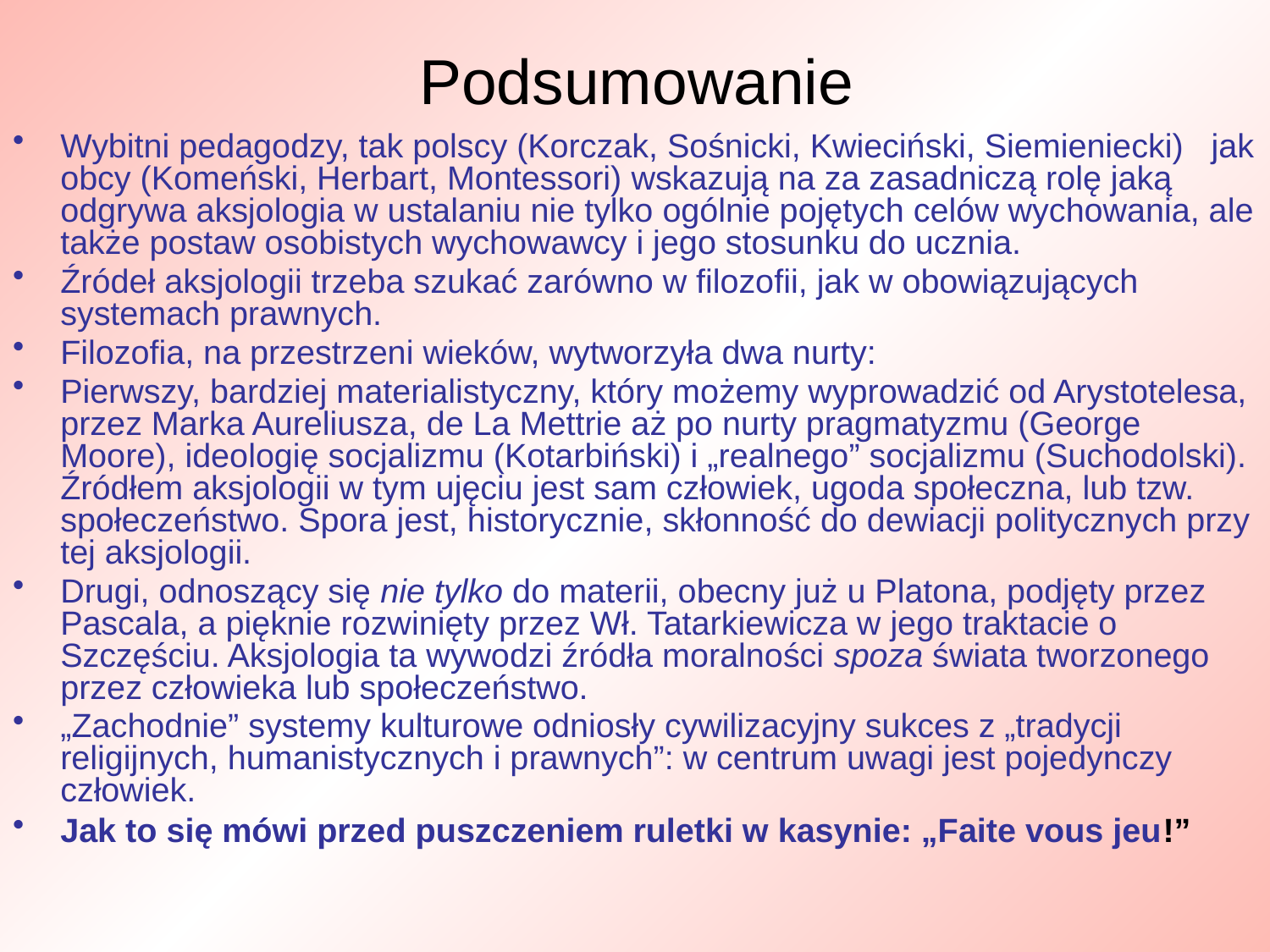

# Podsumowanie
Wybitni pedagodzy, tak polscy (Korczak, Sośnicki, Kwieciński, Siemieniecki)   jak obcy (Komeński, Herbart, Montessori) wskazują na za zasadniczą rolę jaką odgrywa aksjologia w ustalaniu nie tylko ogólnie pojętych celów wychowania, ale także postaw osobistych wychowawcy i jego stosunku do ucznia.
Źródeł aksjologii trzeba szukać zarówno w filozofii, jak w obowiązujących systemach prawnych.
Filozofia, na przestrzeni wieków, wytworzyła dwa nurty:
Pierwszy, bardziej materialistyczny, który możemy wyprowadzić od Arystotelesa, przez Marka Aureliusza, de La Mettrie aż po nurty pragmatyzmu (George Moore), ideologię socjalizmu (Kotarbiński) i „realnego” socjalizmu (Suchodolski). Źródłem aksjologii w tym ujęciu jest sam człowiek, ugoda społeczna, lub tzw. społeczeństwo. Spora jest, historycznie, skłonność do dewiacji politycznych przy tej aksjologii.
Drugi, odnoszący się nie tylko do materii, obecny już u Platona, podjęty przez Pascala, a pięknie rozwinięty przez Wł. Tatarkiewicza w jego traktacie o Szczęściu. Aksjologia ta wywodzi źródła moralności spoza świata tworzonego przez człowieka lub społeczeństwo.
„Zachodnie” systemy kulturowe odniosły cywilizacyjny sukces z „tradycji religijnych, humanistycznych i prawnych”: w centrum uwagi jest pojedynczy człowiek.
Jak to się mówi przed puszczeniem ruletki w kasynie: „Faite vous jeu!”